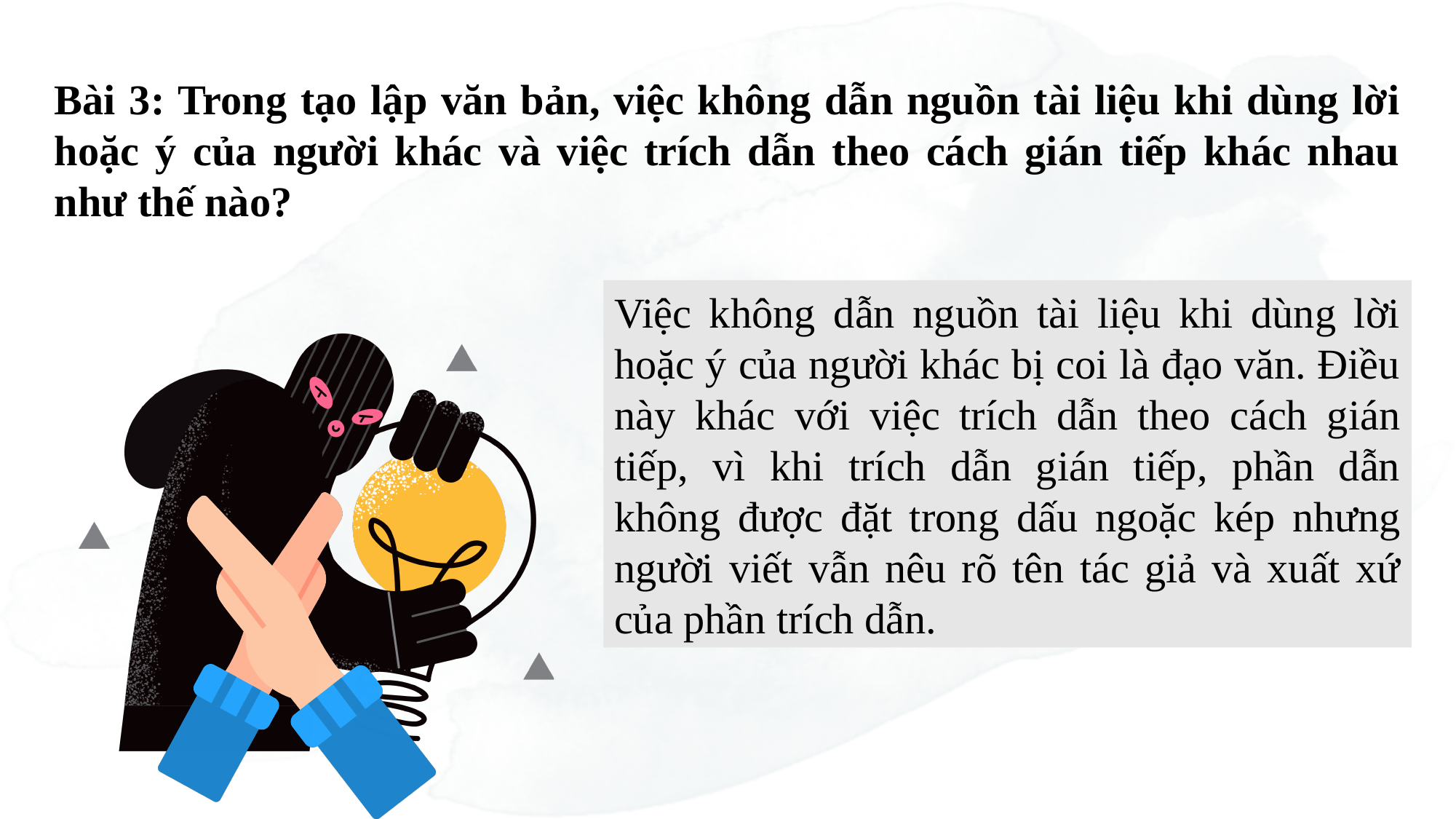

Bài 3: Trong tạo lập văn bản, việc không dẫn nguồn tài liệu khi dùng lời hoặc ý của người khác và việc trích dẫn theo cách gián tiếp khác nhau như thế nào?
Việc không dẫn nguồn tài liệu khi dùng lời hoặc ý của người khác bị coi là đạo văn. Điều này khác với việc trích dẫn theo cách gián tiếp, vì khi trích dẫn gián tiếp, phần dẫn không được đặt trong dấu ngoặc kép nhưng người viết vẫn nêu rõ tên tác giả và xuất xứ của phần trích dẫn.